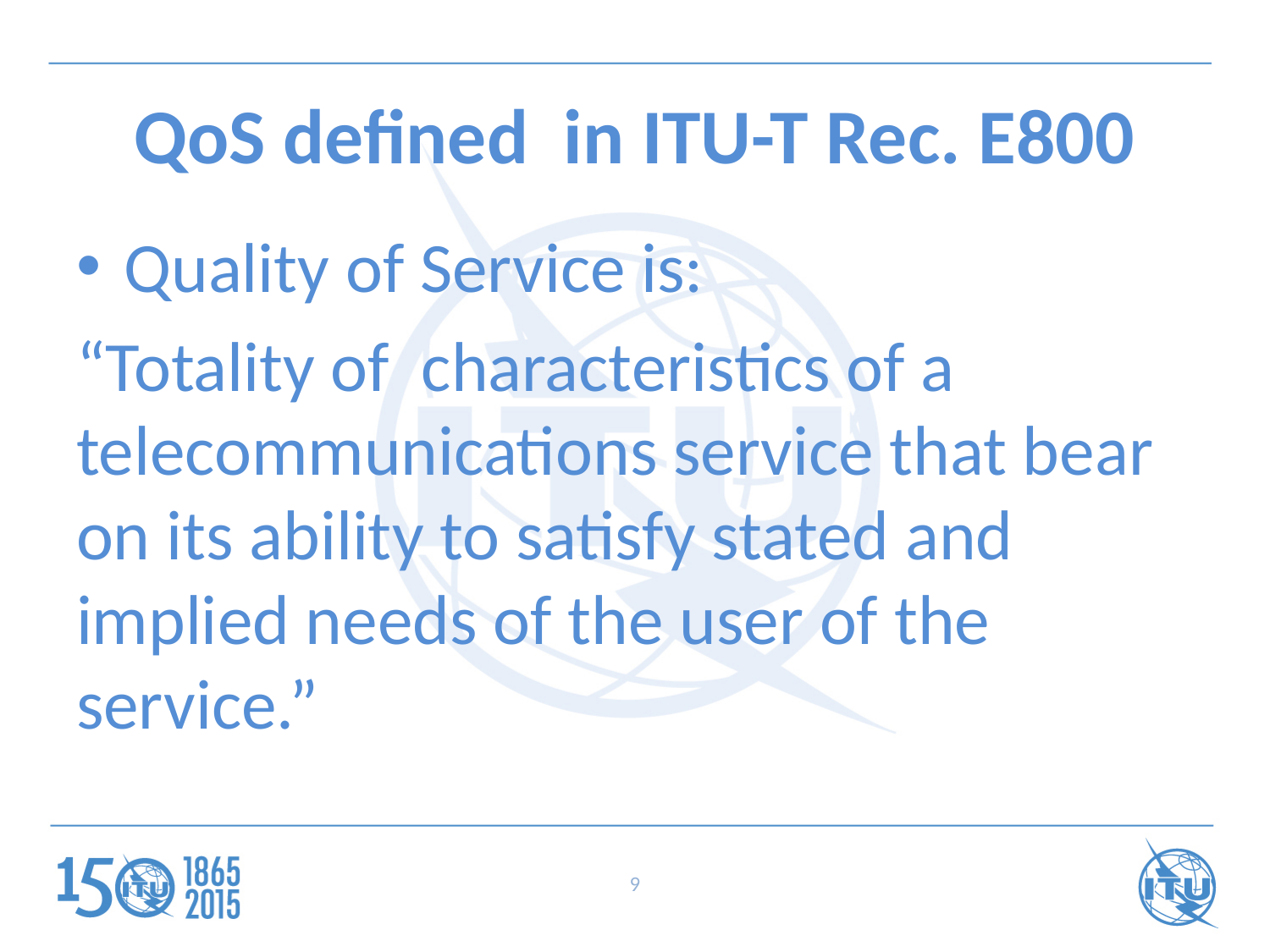

# QoS defined  in ITU-T Rec. E800
Quality of Service is:
“Totality of  characteristics of a telecommunications service that bear on its ability to satisfy stated and implied needs of the user of the service.”
9